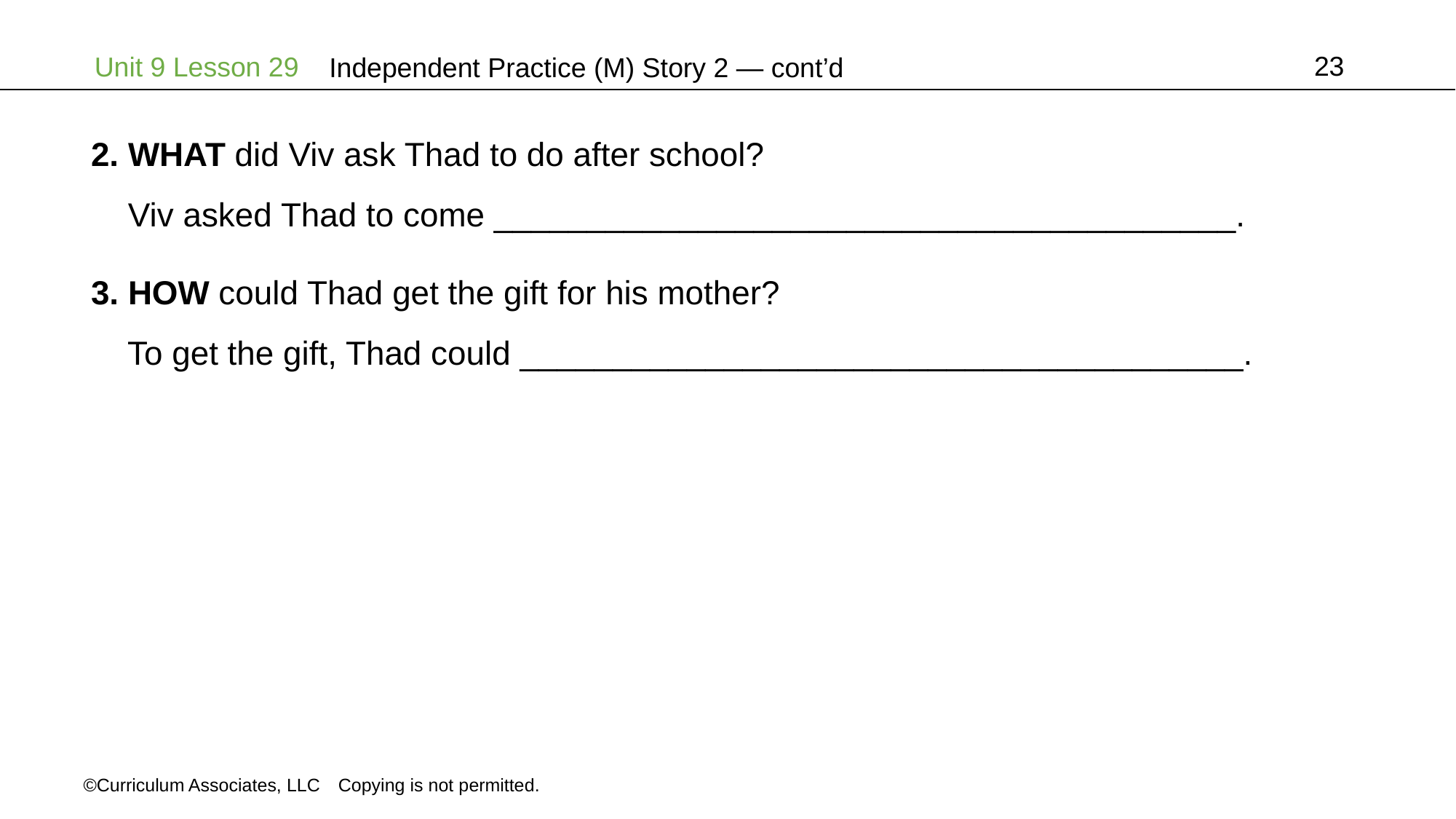

23
Independent Practice (M) Story 2 — cont’d
2. WHAT did Viv ask Thad to do after school?
    Viv asked Thad to come ________________________________________.
3. HOW could Thad get the gift for his mother?
    To get the gift, Thad could _______________________________________.